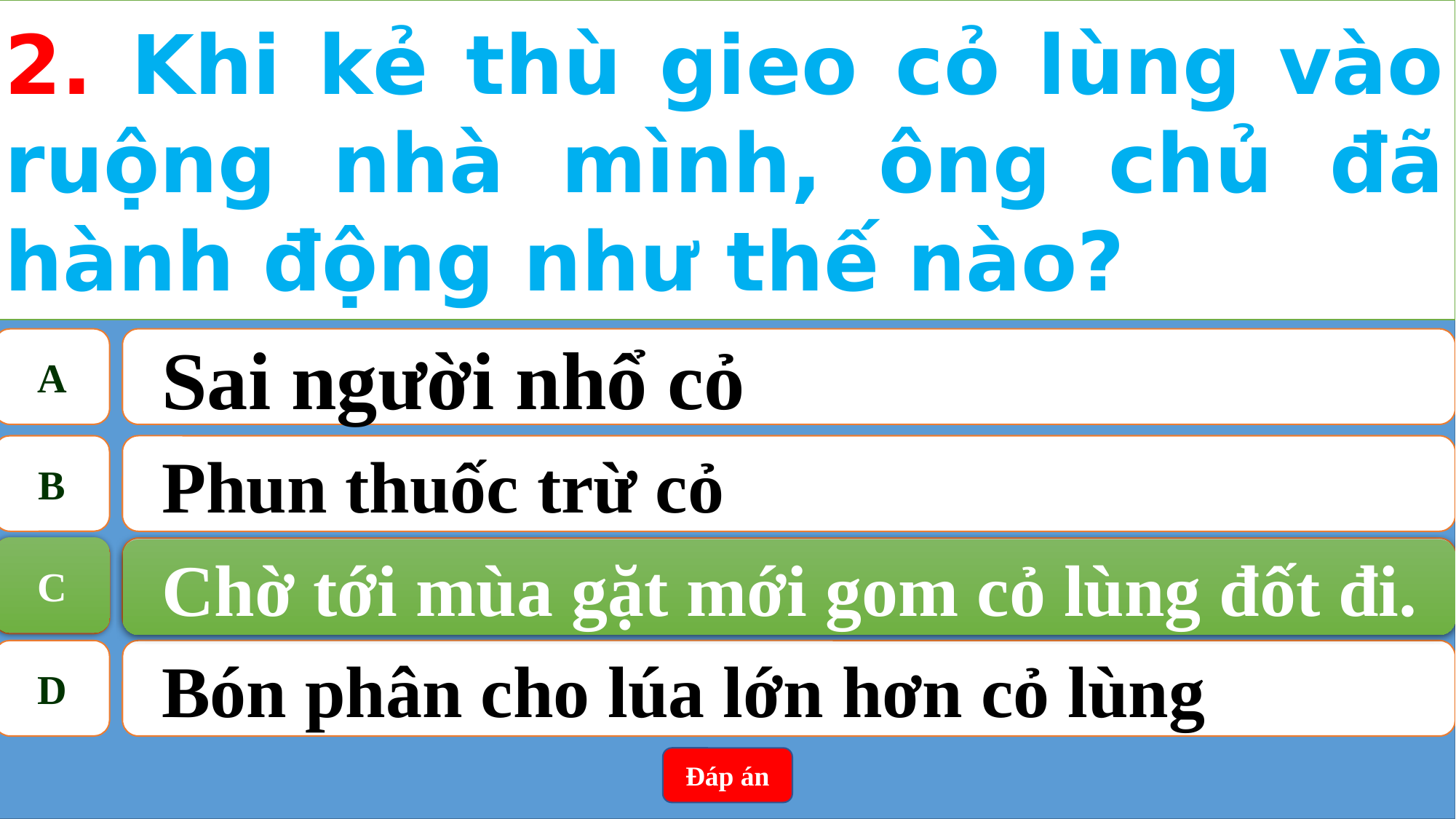

2. Khi kẻ thù gieo cỏ lùng vào ruộng nhà mình, ông chủ đã hành động như thế nào?
A
Sai người nhổ cỏ
B
Phun thuốc trừ cỏ
C
Chờ tới mùa gặt mới gom cỏ lùng đốt đi.
C
Chờ tới mùa gặt mới gom cỏ lùng đốt đi.
D
Bón phân cho lúa lớn hơn cỏ lùng
Đáp án